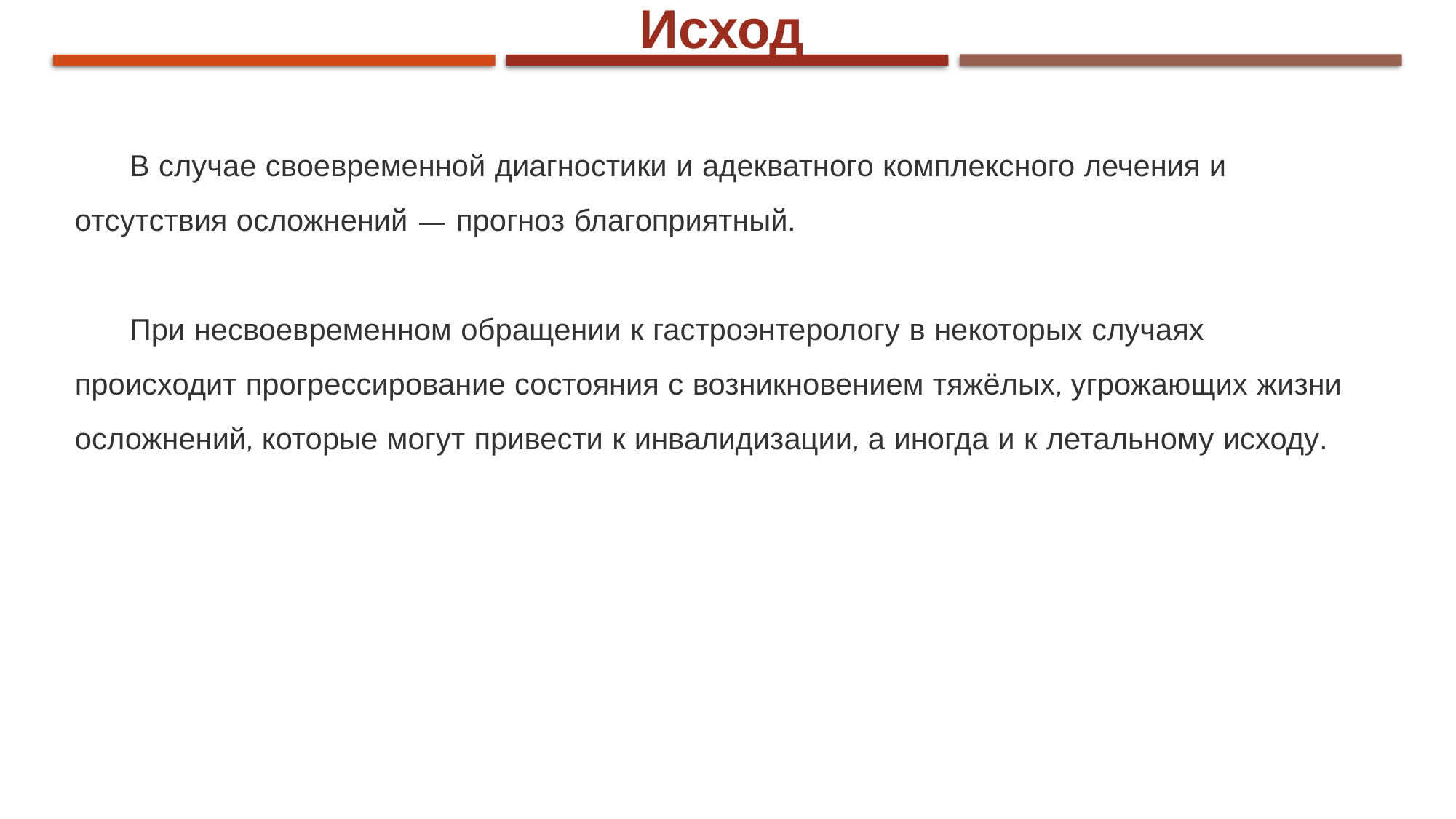

Исход
В случае своевременной диагностики и адекватного комплексного лечения и отсутствия осложнений — прогноз благоприятный.

При несвоевременном обращении к гастроэнтерологу в некоторых случаях происходит прогрессирование состояния с возникновением тяжёлых, угрожающих жизни осложнений, которые могут привести к инвалидизации, а иногда и к летальному исходу.